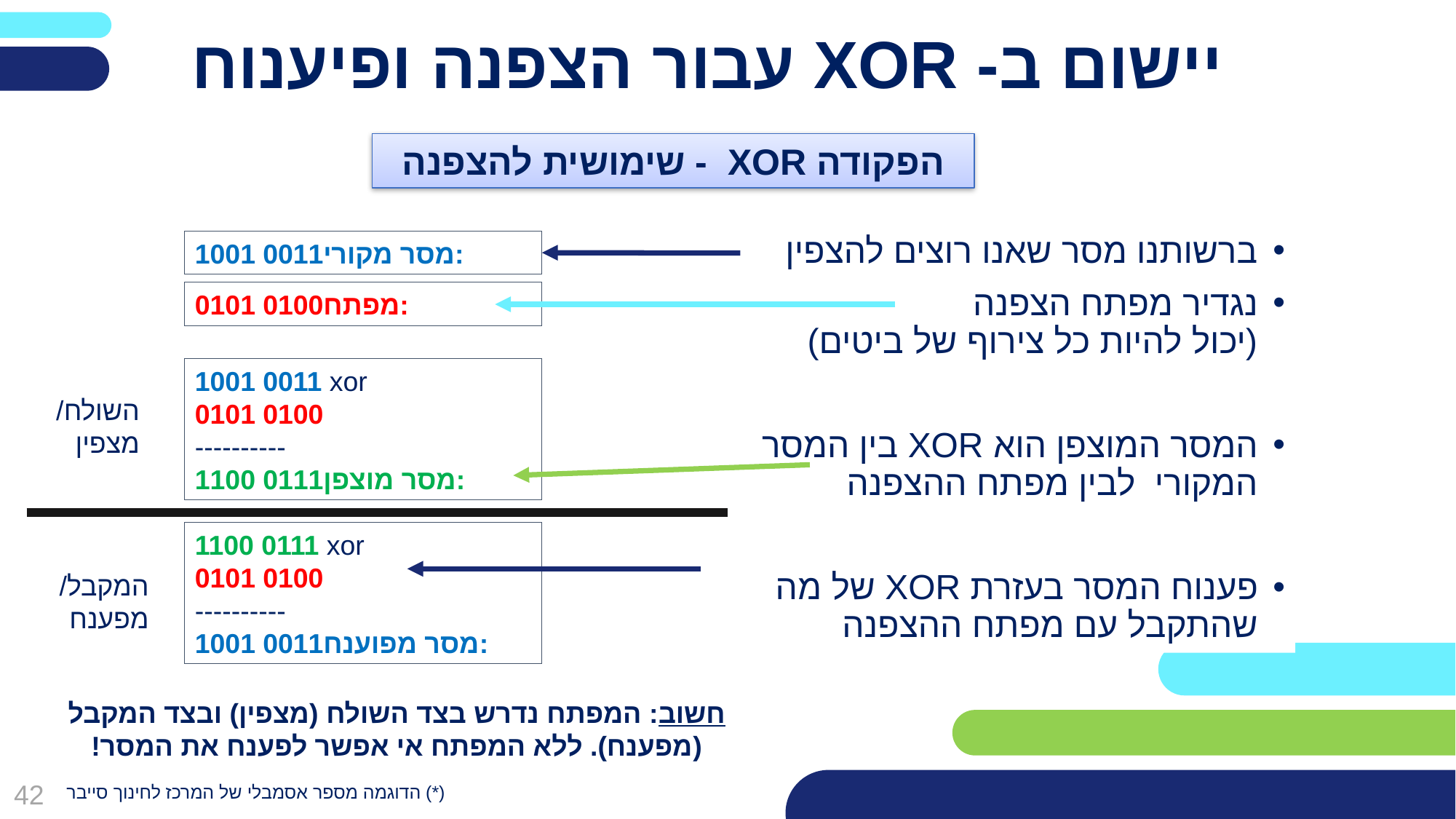

פריסה 2
(הפריסות שונות זו מזו במיקום תיבות הטקסט וגרפיקת הרקע,
ותוכלו לגוון ביניהן)
# יישום ב- XOR עבור הצפנה ופיענוח
הפקודה XOR  - שימושית להצפנה
את השקופית הזו תוכלו לשכפל, על מנת ליצור שקופיות נוספות הזהות לה – אליהן תוכלו להכניס את התכנים.

כדי לשכפל אותה, לחצו עליה קליק ימיני בתפריט השקופיות בצד ובחרו
"שכפל שקופית" או "Duplicate Slide"
(מחקו ריבוע זה לאחר הקריאה)
ברשותנו מסר שאנו רוצים להצפין
נגדיר מפתח הצפנה
(יכול להיות כל צירוף של ביטים)

המסר המוצפן הוא XOR בין המסר המקורי  לבין מפתח ההצפנה

פענוח המסר בעזרת XOR של מה שהתקבל עם מפתח ההצפנה
1001 0011מסר מקורי:
0101 0100מפתח:
1001 0011 xor
0101 0100
----------
1100 0111מסר מוצפן:
השולח/ מצפין
1100 0111 xor
0101 0100
----------
1001 0011מסר מפוענח:
המקבל/ מפענח
חשוב: המפתח נדרש בצד השולח (מצפין) ובצד המקבל (מפענח). ללא המפתח אי אפשר לפענח את המסר!
(*) הדוגמה מספר אסמבלי של המרכז לחינוך סייבר